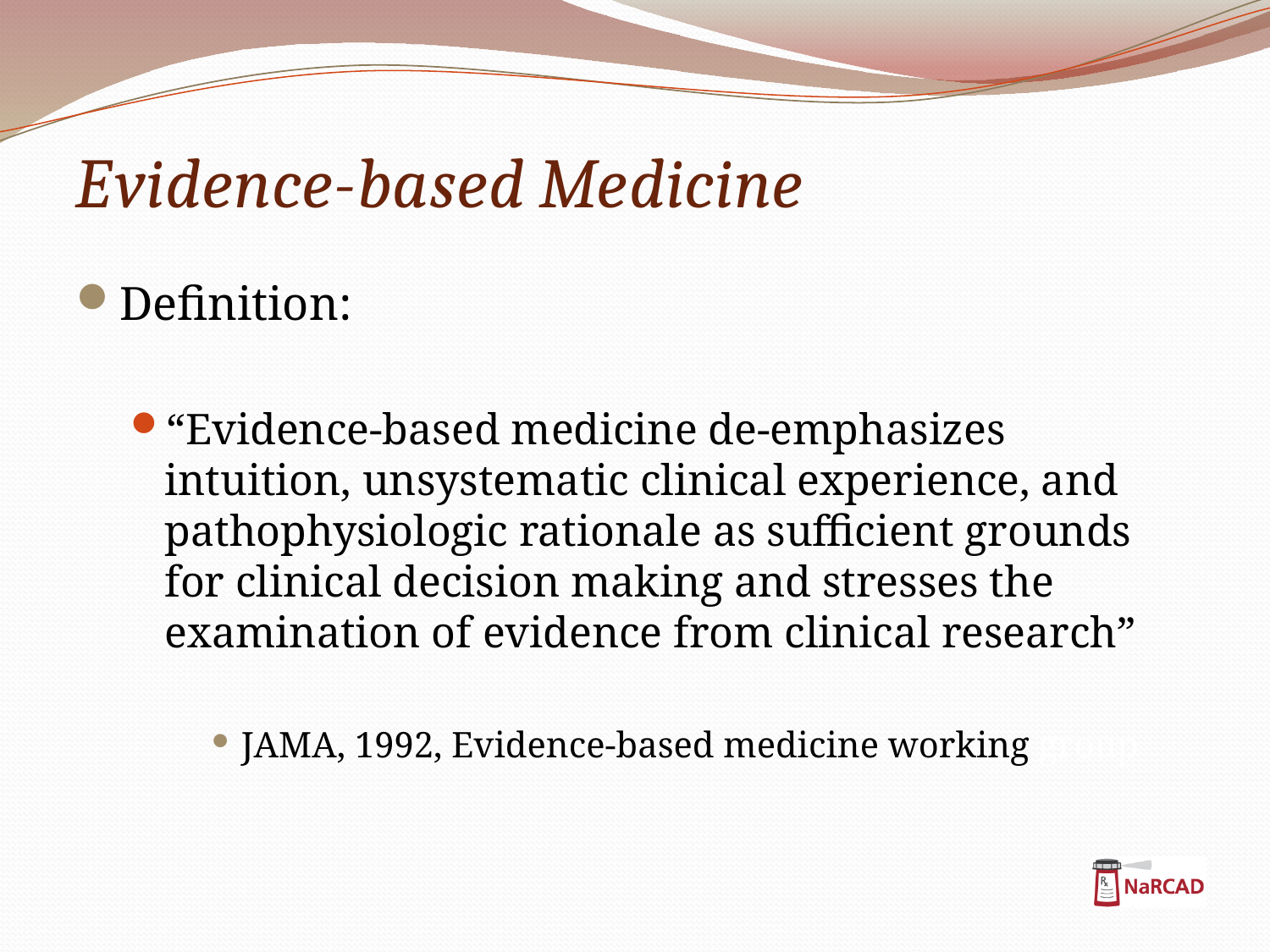

# Evidence-based Medicine
Definition:

“Evidence-based medicine de-emphasizes intuition, unsystematic clinical experience, and pathophysiologic rationale as sufficient grounds for clinical decision making and stresses the examination of evidence from clinical research”

JAMA, 1992, Evidence-based medicine working group